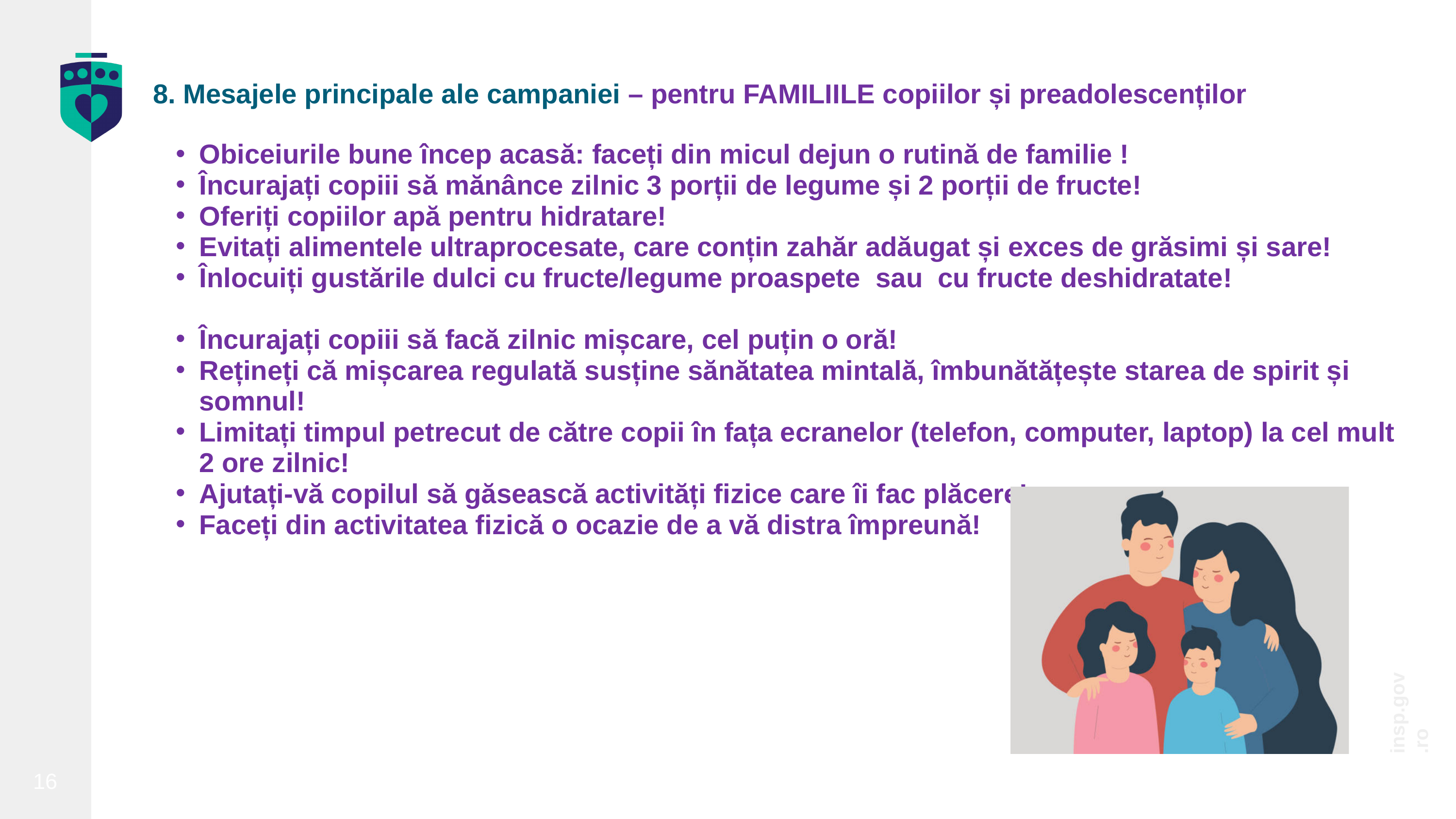

8. Mesajele principale ale campaniei – pentru FAMILIILE copiilor și preadolescenților

Obiceiurile bune încep acasă: faceți din micul dejun o rutină de familie !
Încurajați copiii să mănânce zilnic 3 porții de legume și 2 porții de fructe!
Oferiți copiilor apă pentru hidratare!
Evitați alimentele ultraprocesate, care conțin zahăr adăugat și exces de grăsimi și sare!
Înlocuiți gustările dulci cu fructe/legume proaspete  sau  cu fructe deshidratate!

Încurajați copiii să facă zilnic mișcare, cel puțin o oră!
Rețineți că mișcarea regulată susține sănătatea mintală, îmbunătățește starea de spirit și somnul!
Limitați timpul petrecut de către copii în fața ecranelor (telefon, computer, laptop) la cel mult 2 ore zilnic!
Ajutați-vă copilul să găsească activități fizice care îi fac plăcere!
Faceți din activitatea fizică o ocazie de a vă distra împreună!

insp.gov.ro

16